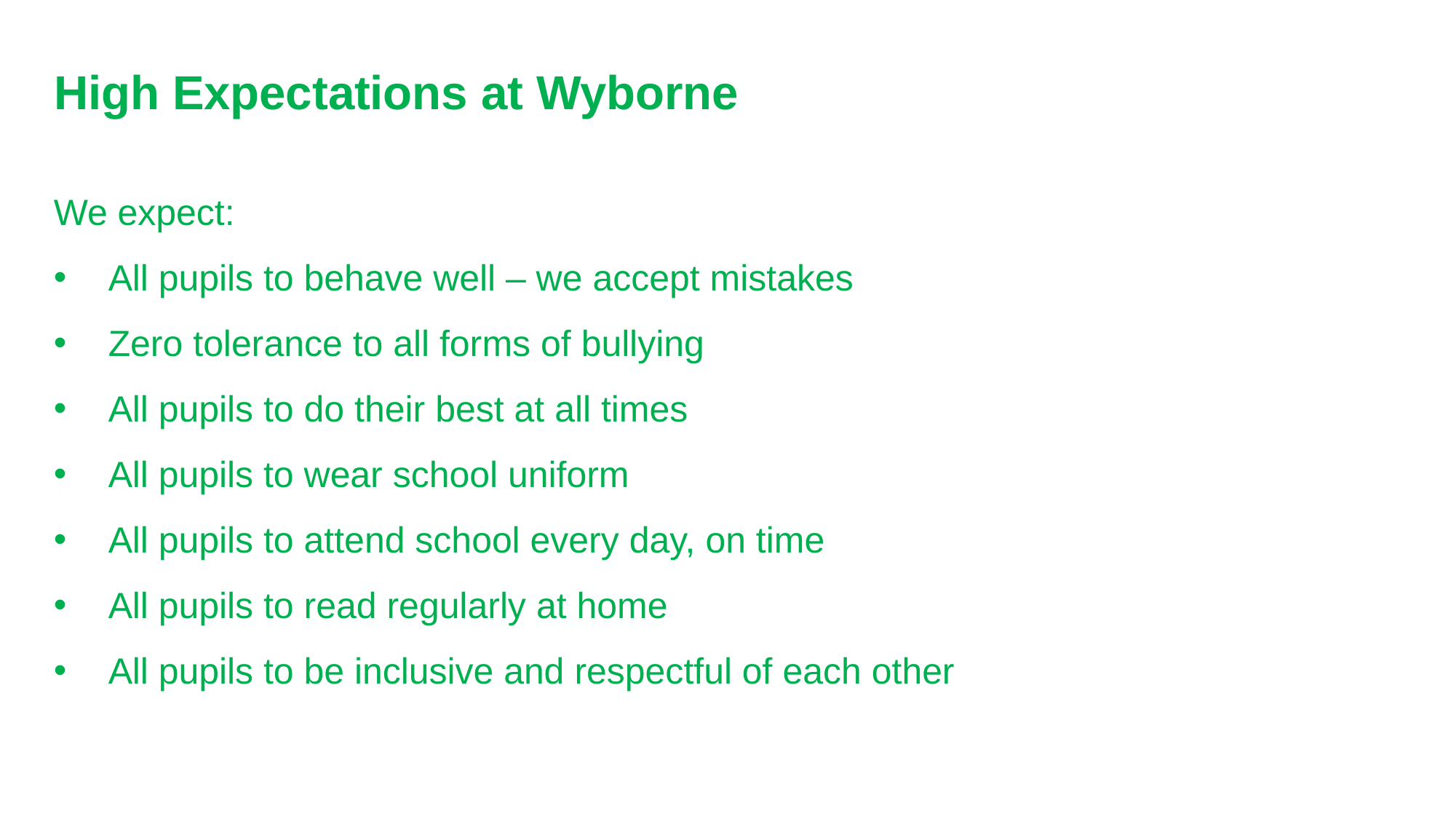

# High Expectations at Wyborne
We expect:
All pupils to behave well – we accept mistakes
Zero tolerance to all forms of bullying
All pupils to do their best at all times
All pupils to wear school uniform
All pupils to attend school every day, on time
All pupils to read regularly at home
All pupils to be inclusive and respectful of each other